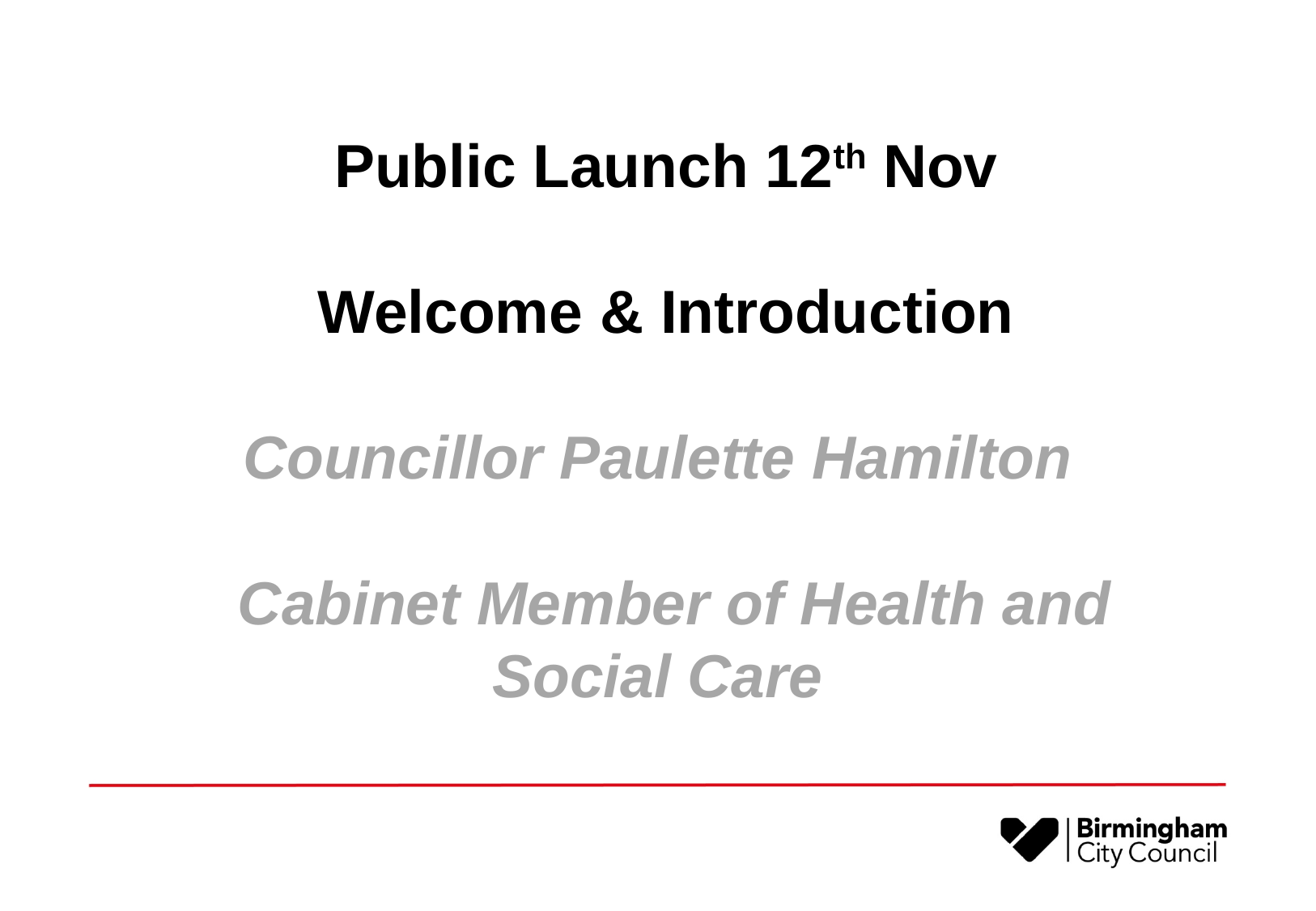

Public Launch 12th Nov

Welcome & Introduction

Councillor Paulette Hamilton

 Cabinet Member of Health and Social Care